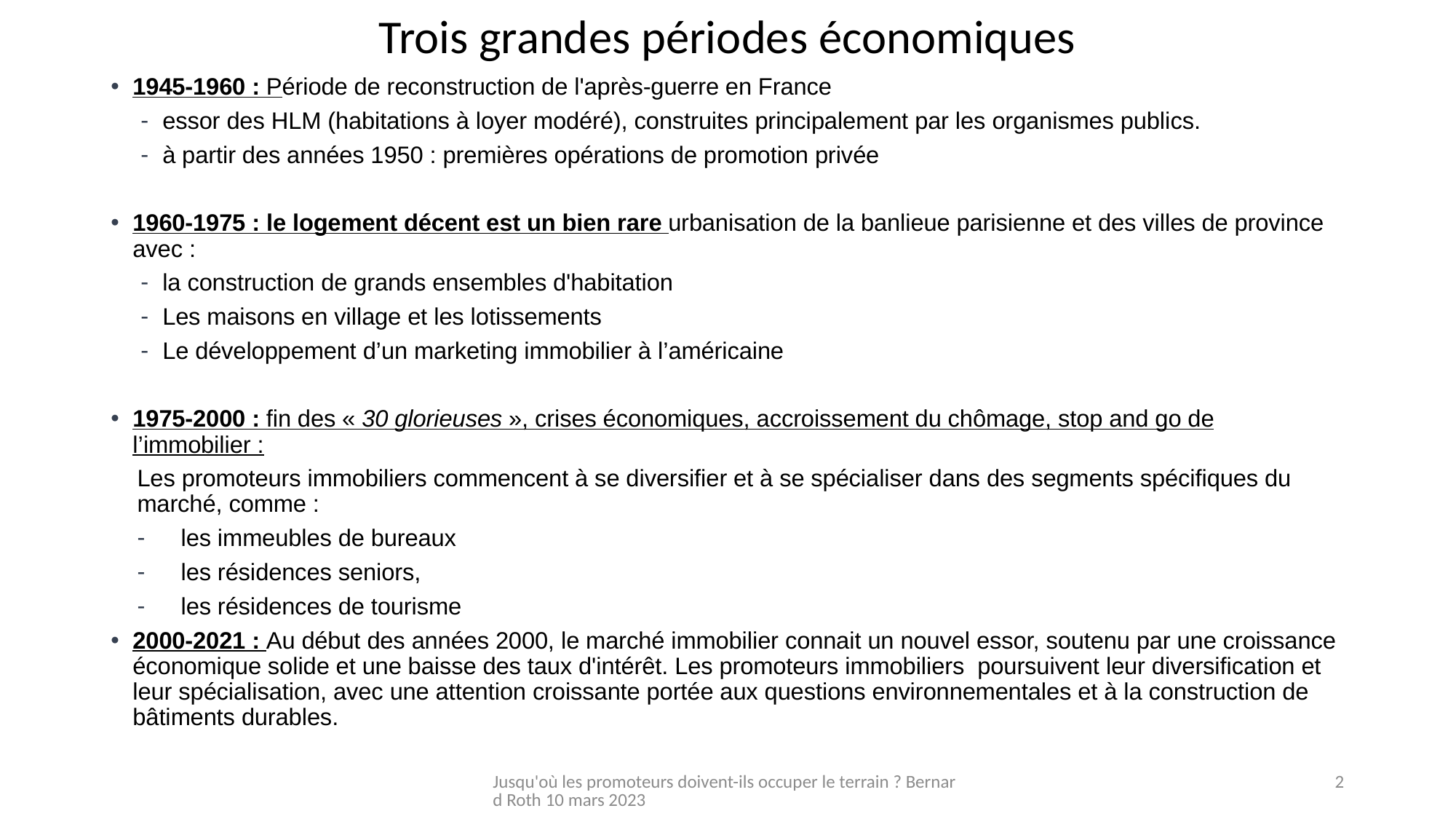

# Trois grandes périodes économiques
1945-1960 : Période de reconstruction de l'après-guerre en France
essor des HLM (habitations à loyer modéré), construites principalement par les organismes publics.
à partir des années 1950 : premières opérations de promotion privée

1960-1975 : le logement décent est un bien rare urbanisation de la banlieue parisienne et des villes de province avec :
la construction de grands ensembles d'habitation
Les maisons en village et les lotissements
Le développement d’un marketing immobilier à l’américaine

1975-2000 : fin des « 30 glorieuses », crises économiques, accroissement du chômage, stop and go de l’immobilier :
Les promoteurs immobiliers commencent à se diversifier et à se spécialiser dans des segments spécifiques du marché, comme :
les immeubles de bureaux
les résidences seniors,
les résidences de tourisme
2000-2021 : Au début des années 2000, le marché immobilier connait un nouvel essor, soutenu par une croissance économique solide et une baisse des taux d'intérêt. Les promoteurs immobiliers  poursuivent leur diversification et leur spécialisation, avec une attention croissante portée aux questions environnementales et à la construction de bâtiments durables.

Jusqu'où les promoteurs doivent-ils occuper le terrain ? Bernard Roth 10 mars 2023
2